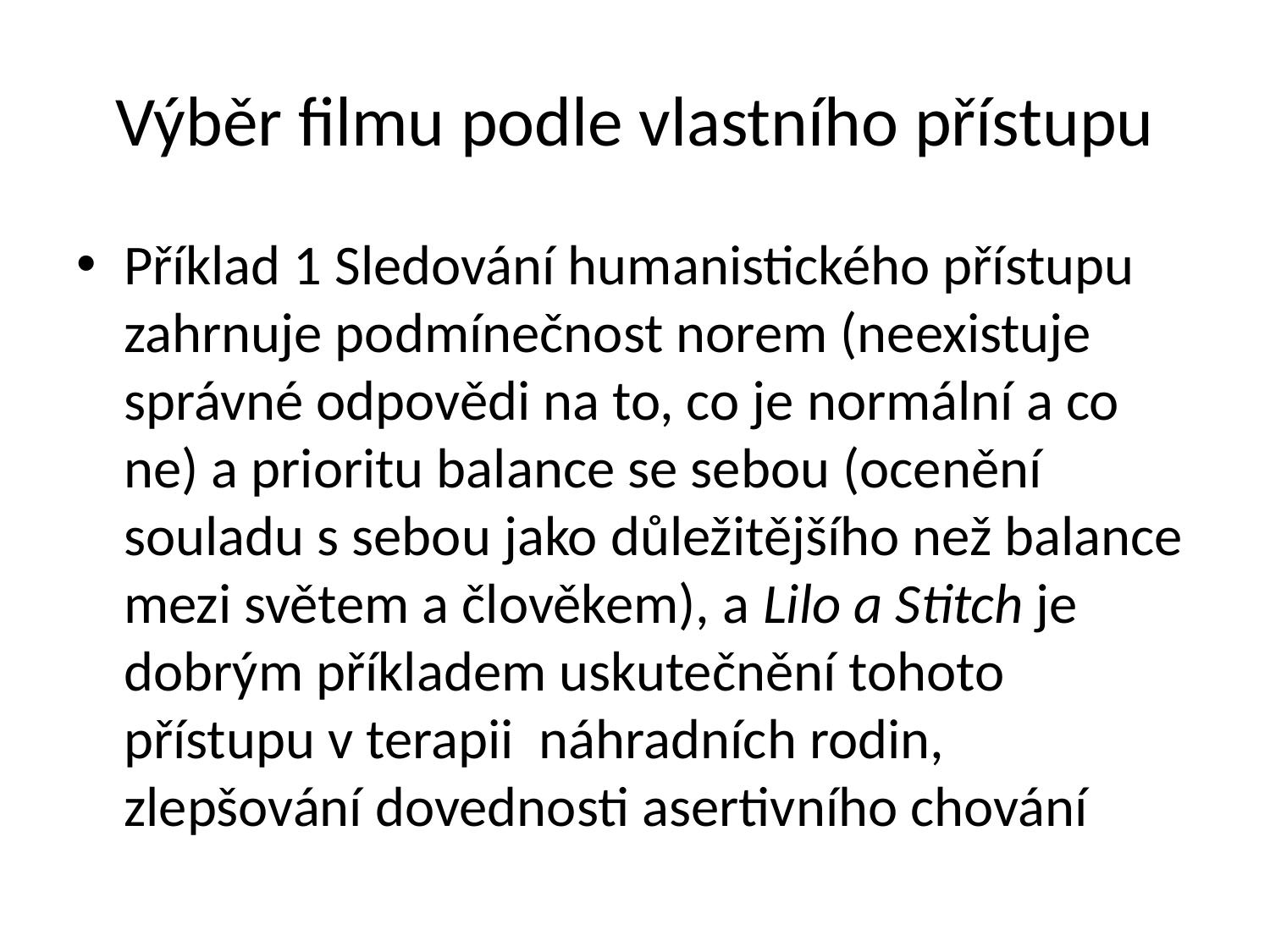

# Výběr filmu podle vlastního přístupu
Příklad 1 Sledování humanistického přístupu zahrnuje podmínečnost norem (neexistuje správné odpovědi na to, co je normální a co ne) a prioritu balance se sebou (ocenění souladu s sebou jako důležitějšího než balance mezi světem a člověkem), a Lilo a Stitch je dobrým příkladem uskutečnění tohoto přístupu v terapii  náhradních rodin,  zlepšování dovednosti asertivního chování